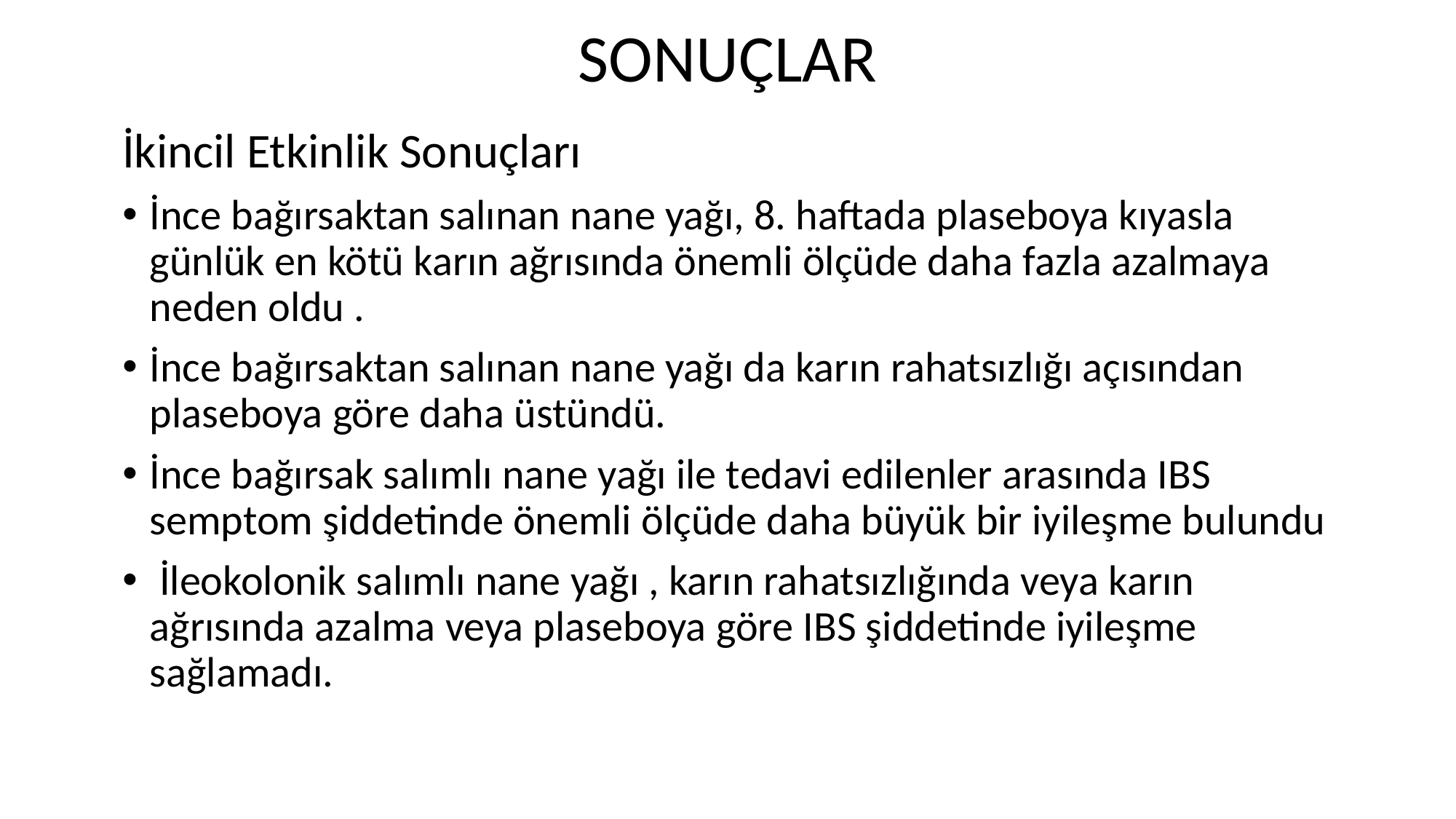

# SONUÇLAR
İkincil Etkinlik Sonuçları
İnce bağırsaktan salınan nane yağı, 8. haftada plaseboya kıyasla günlük en kötü karın ağrısında önemli ölçüde daha fazla azalmaya neden oldu .
İnce bağırsaktan salınan nane yağı da karın rahatsızlığı açısından plaseboya göre daha üstündü.
İnce bağırsak salımlı nane yağı ile tedavi edilenler arasında IBS semptom şiddetinde önemli ölçüde daha büyük bir iyileşme bulundu
 İleokolonik salımlı nane yağı , karın rahatsızlığında veya karın ağrısında azalma veya plaseboya göre IBS şiddetinde iyileşme sağlamadı.